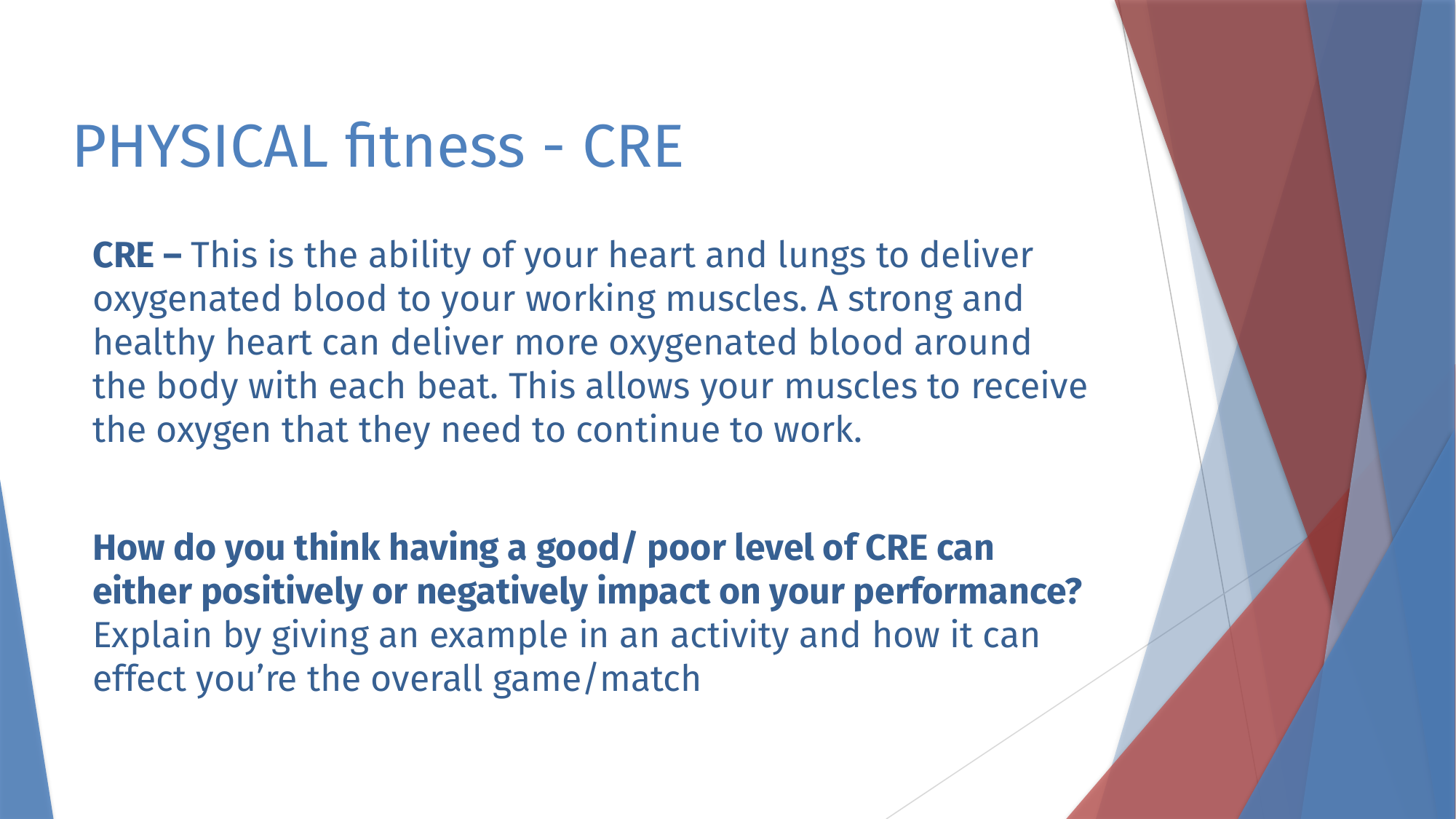

# PHYSICAL fitness - CRE
CRE – This is the ability of your heart and lungs to deliver oxygenated blood to your working muscles. A strong and healthy heart can deliver more oxygenated blood around the body with each beat. This allows your muscles to receive the oxygen that they need to continue to work.

How do you think having a good/ poor level of CRE can either positively or negatively impact on your performance? Explain by giving an example in an activity and how it can effect you’re the overall game/match